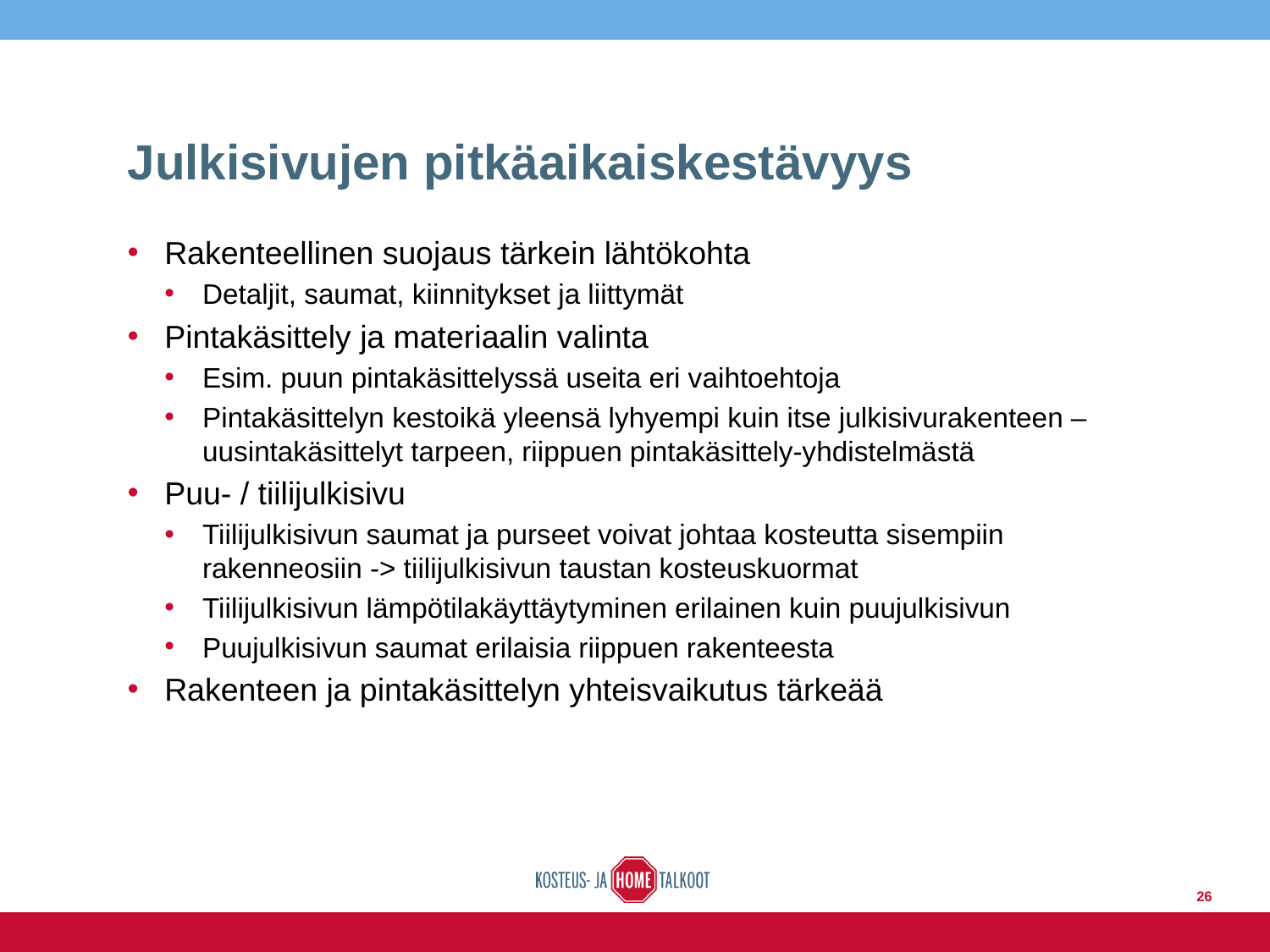

# Julkisivujen pitkäaikaiskestävyys
Rakenteellinen suojaus tärkein lähtökohta
Detaljit, saumat, kiinnitykset ja liittymät
Pintakäsittely ja materiaalin valinta
Esim. puun pintakäsittelyssä useita eri vaihtoehtoja
Pintakäsittelyn kestoikä yleensä lyhyempi kuin itse julkisivurakenteen – uusintakäsittelyt tarpeen, riippuen pintakäsittely-yhdistelmästä
Puu- / tiilijulkisivu
Tiilijulkisivun saumat ja purseet voivat johtaa kosteutta sisempiin rakenneosiin -> tiilijulkisivun taustan kosteuskuormat
Tiilijulkisivun lämpötilakäyttäytyminen erilainen kuin puujulkisivun
Puujulkisivun saumat erilaisia riippuen rakenteesta
Rakenteen ja pintakäsittelyn yhteisvaikutus tärkeää
26